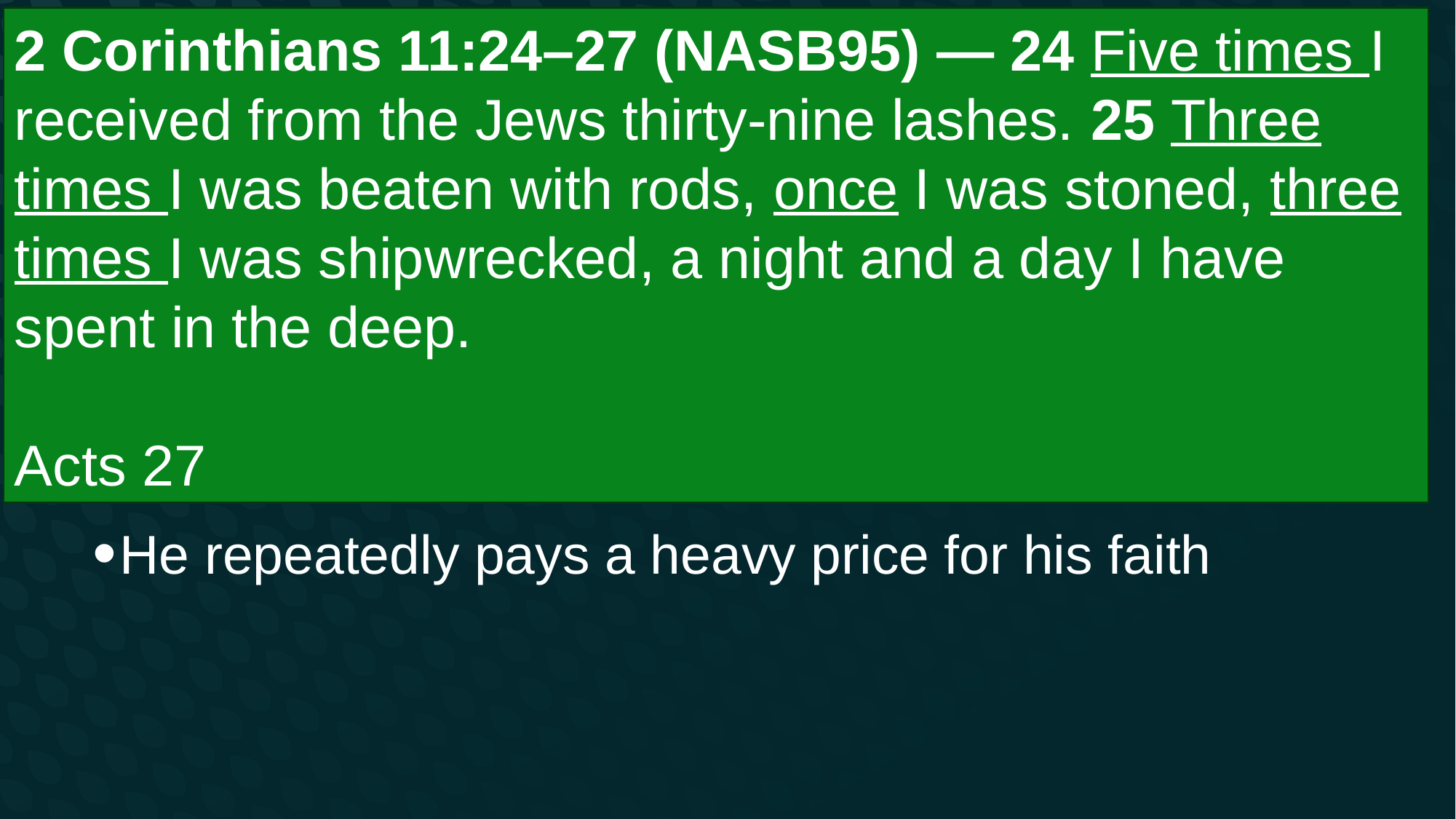

2 Corinthians 11:24–27 (NASB95) — 24 Five times I received from the Jews thirty-nine lashes. 25 Three times I was beaten with rods, once I was stoned, three times I was shipwrecked, a night and a day I have spent in the deep.

Acts 27
# The others first perspective
How can Paul gush about the greatness of God’s gifts?
Paul is a man of action
He repeatedly pays a heavy price for his faith